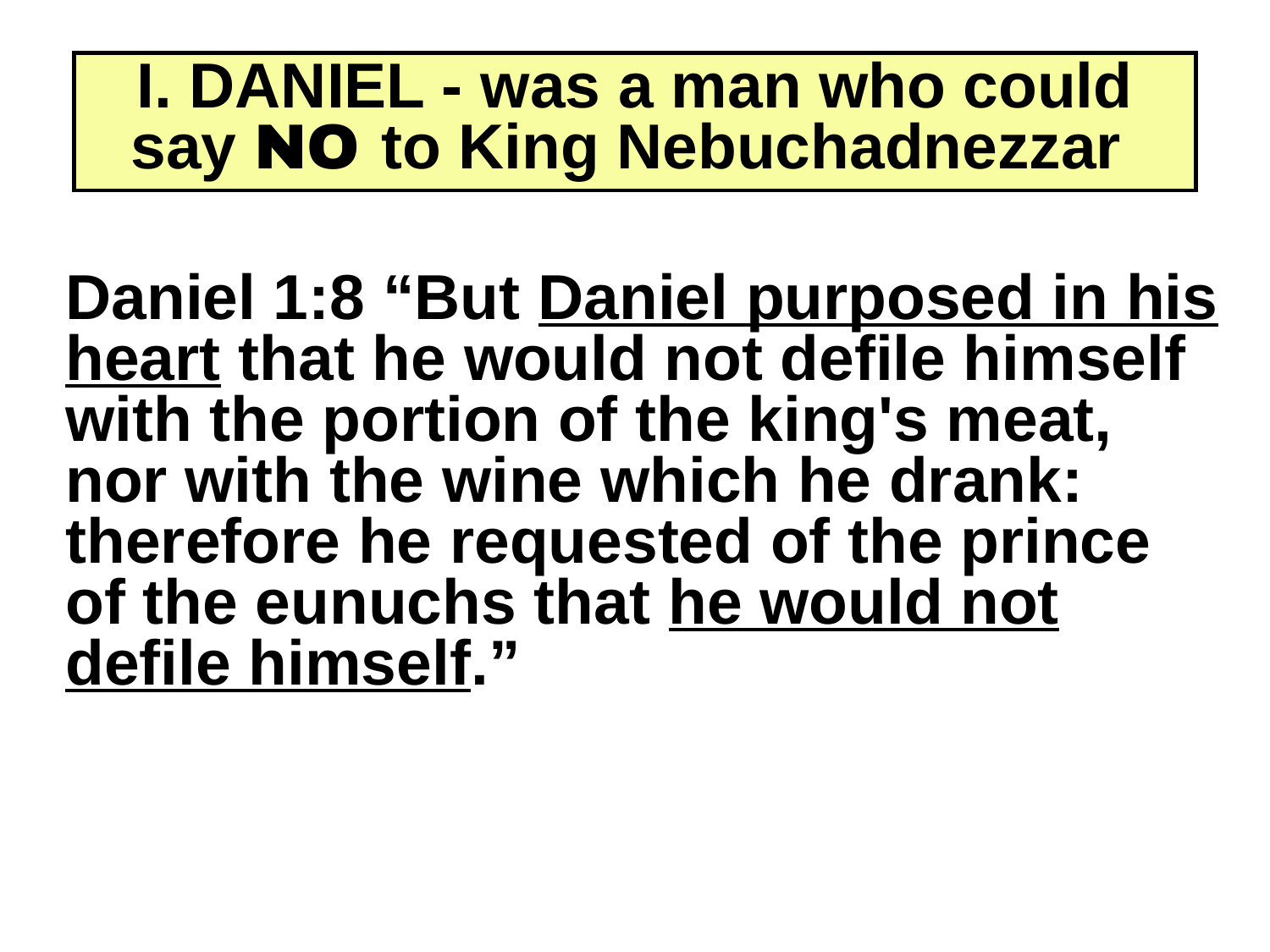

I. DANIEL - was a man who could say NO to King Nebuchadnezzar
Daniel 1:8 “But Daniel purposed in his heart that he would not defile himself with the portion of the king's meat, nor with the wine which he drank: therefore he requested of the prince of the eunuchs that he would not defile himself.”